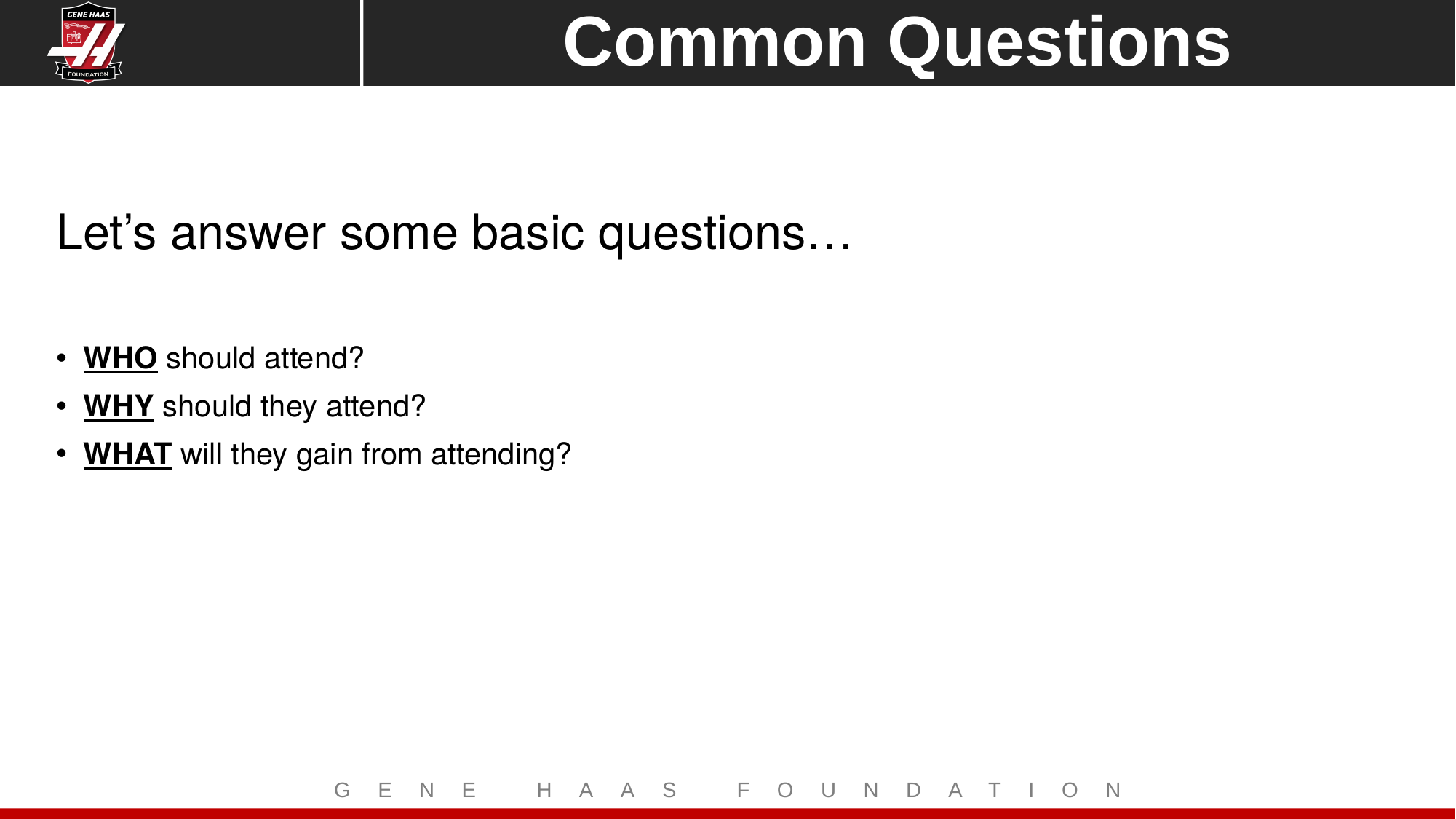

Common Questions

Let’s answer some basic questions…

WHO should attend?
WHY should they attend?
WHAT will they gain from attending?